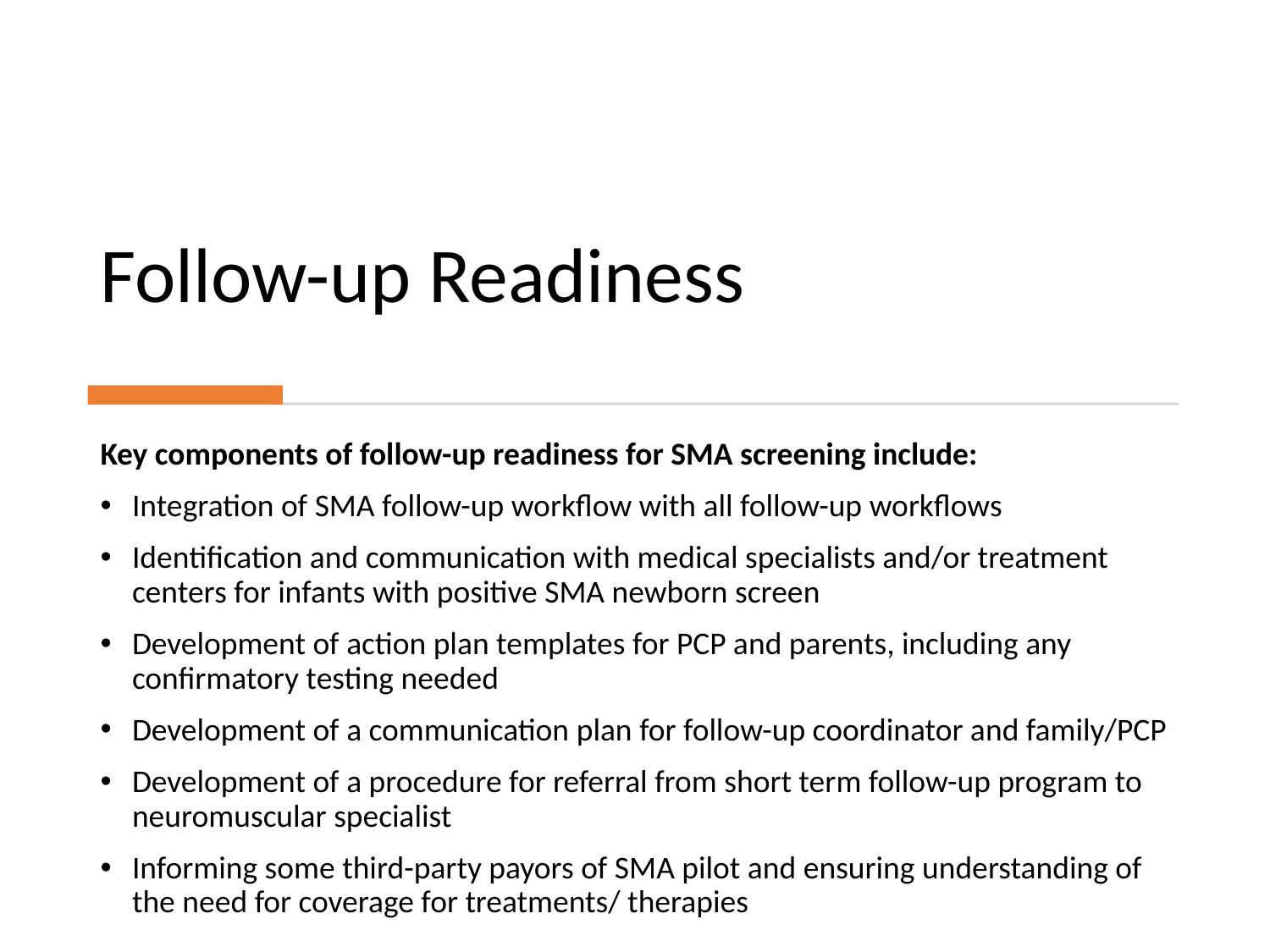

# Follow-up Readiness

Key components of follow-up readiness for SMA screening include:
Integration of SMA follow-up workflow with all follow-up workflows
Identification and communication with medical specialists and/or treatment centers for infants with positive SMA newborn screen
Development of action plan templates for PCP and parents, including any confirmatory testing needed
Development of a communication plan for follow-up coordinator and family/PCP
Development of a procedure for referral from short term follow-up program to neuromuscular specialist
Informing some third-party payors of SMA pilot and ensuring understanding of the need for coverage for treatments/ therapies